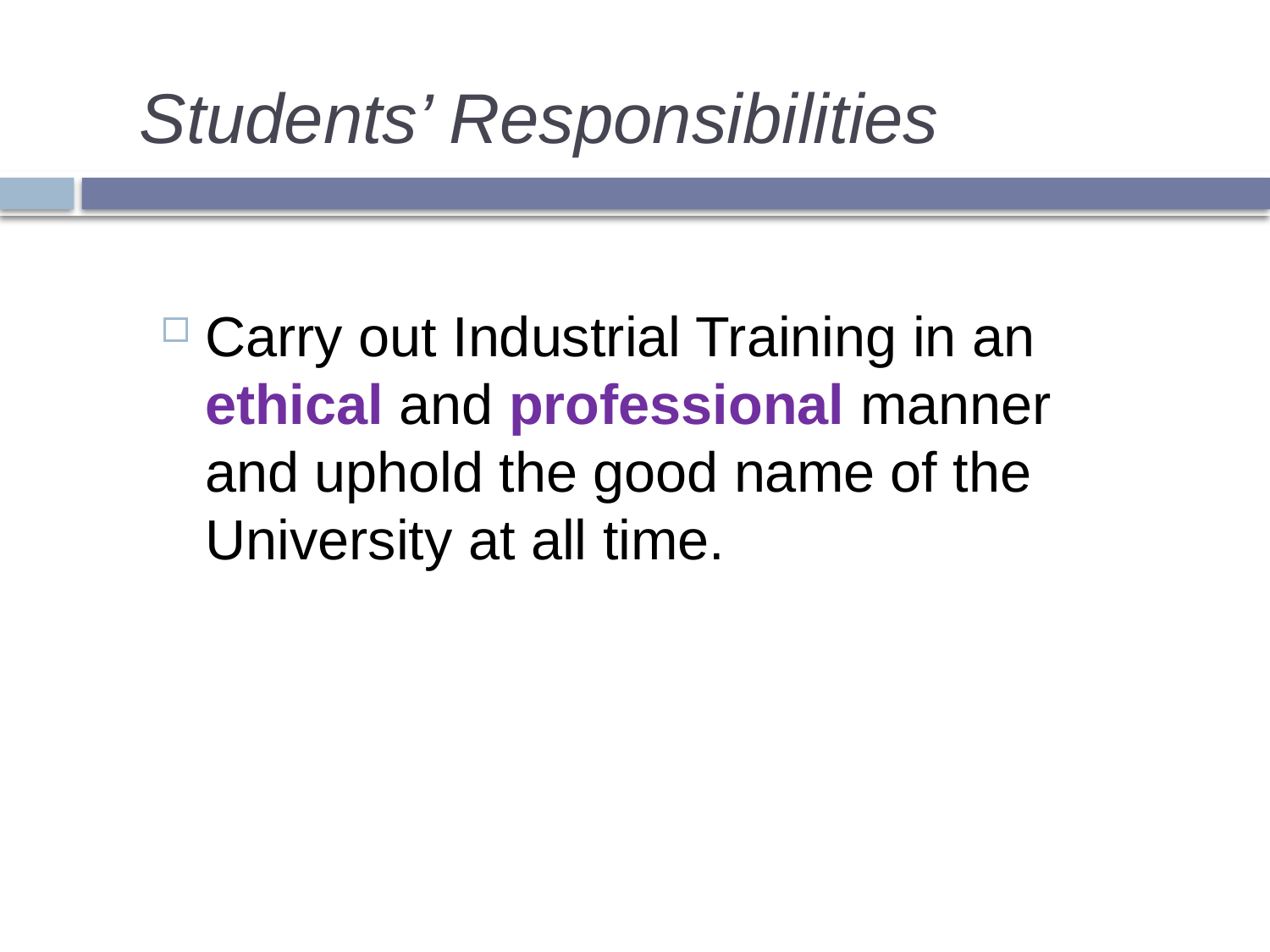

Students’ Responsibilities
Carry out Industrial Training in an ethical and professional manner and uphold the good name of the University at all time.